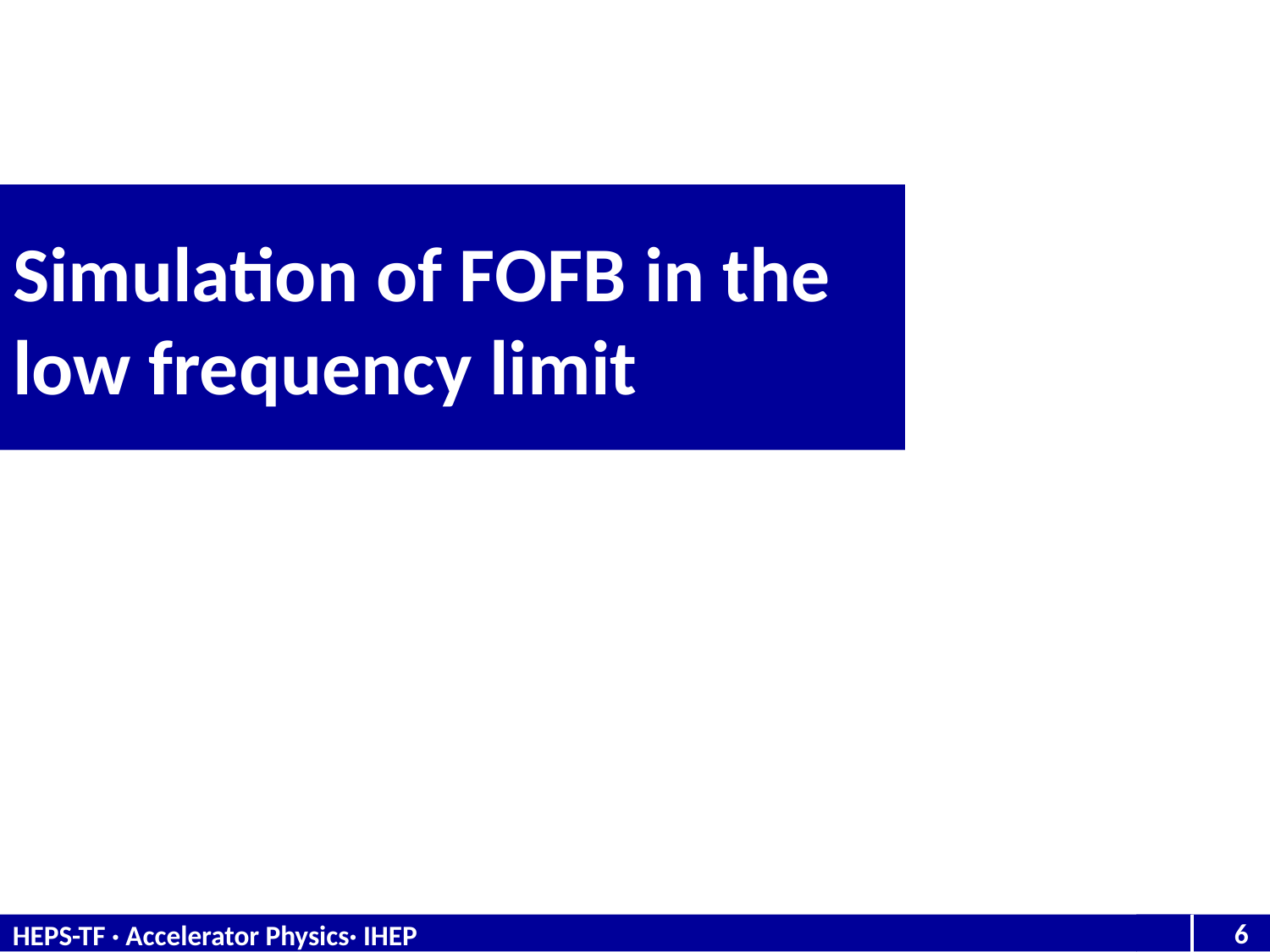

Simulation of FOFB in the low frequency limit